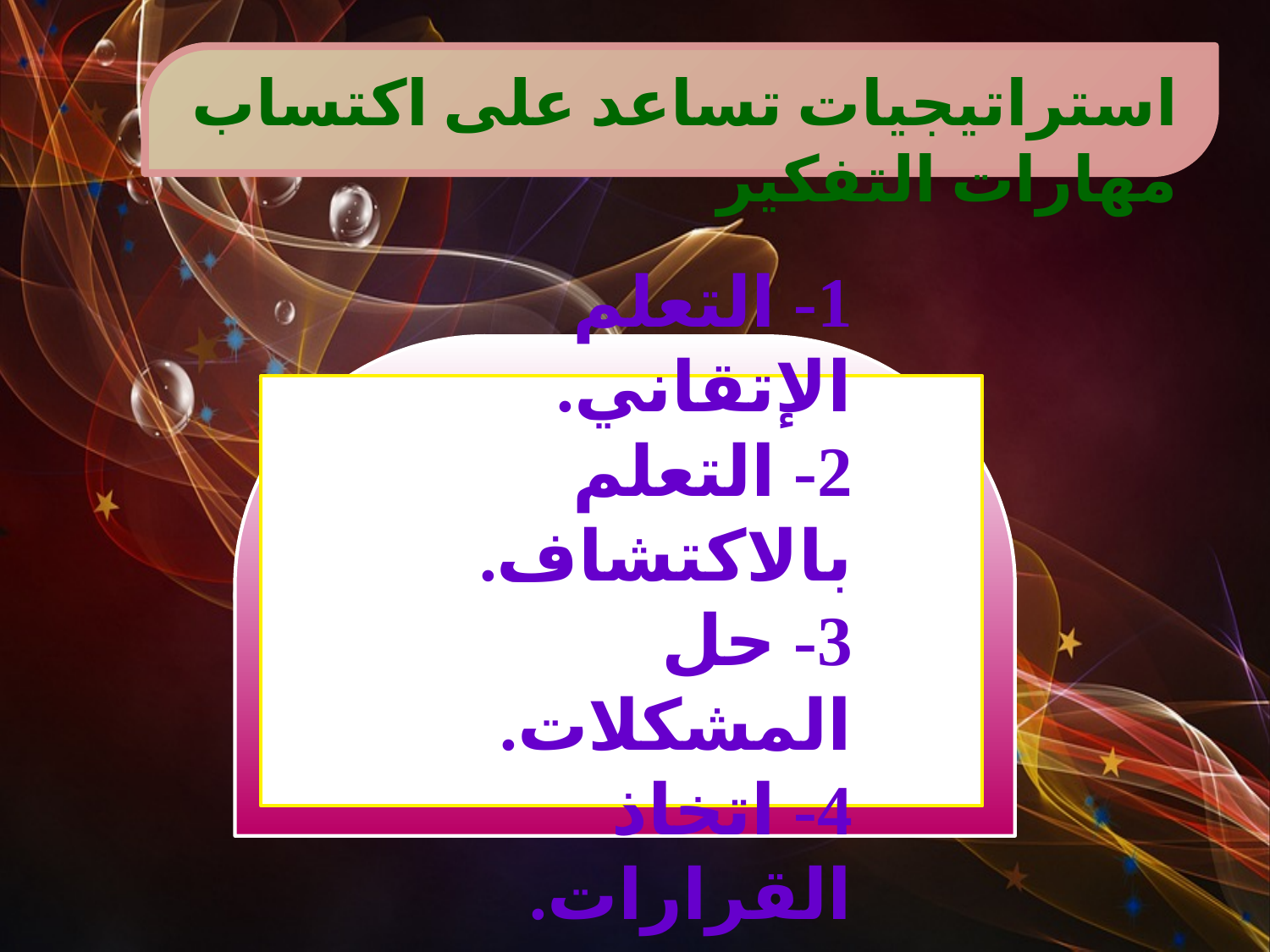

استراتيجيات تساعد على اكتساب مهارات التفكير

1- التعلم الإتقاني.
2- التعلم بالاكتشاف.
3- حل المشكلات.
4- اتخاذ القرارات.